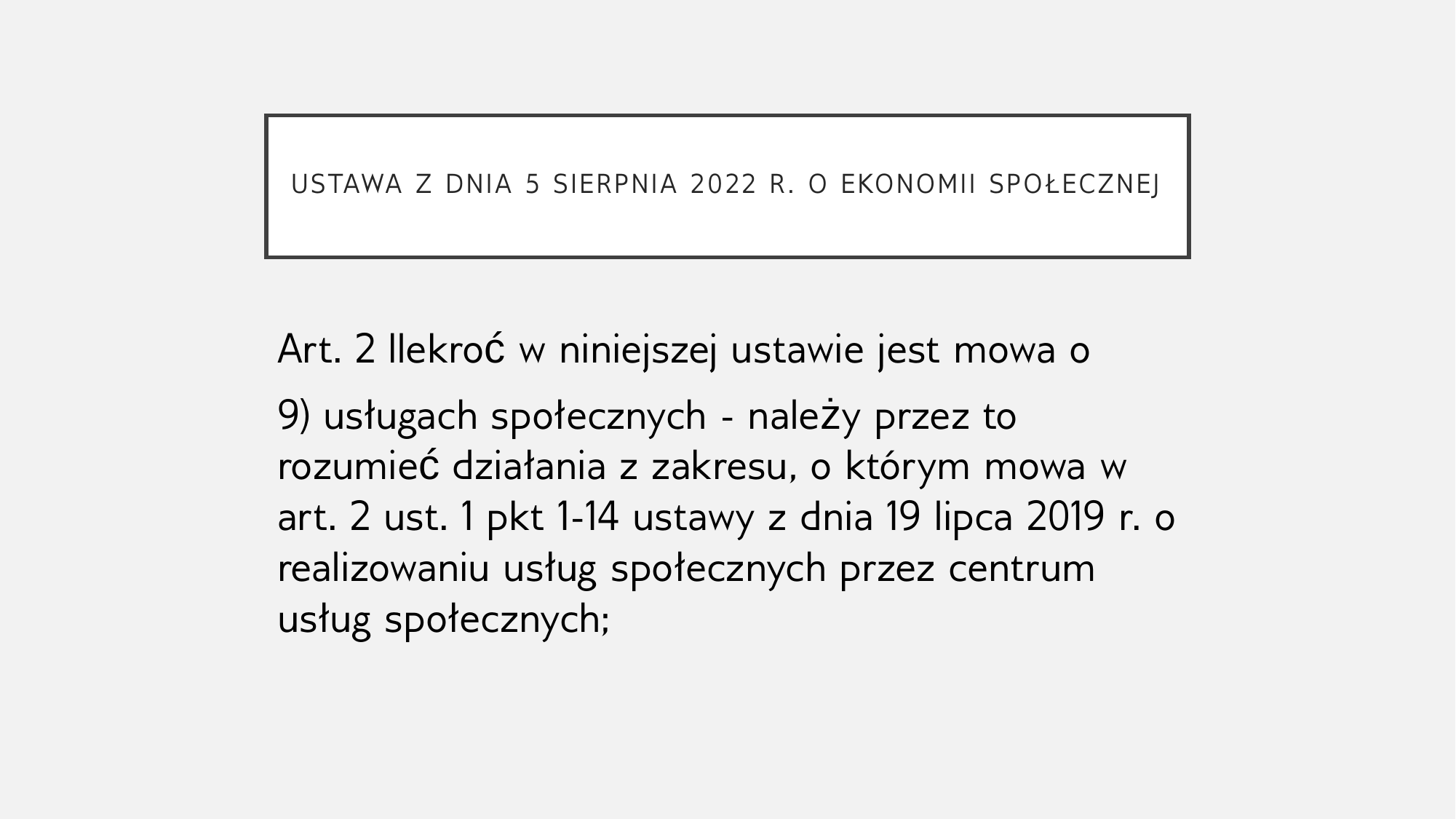

# Ustawa z dnia 5 sierpnia 2022 r. o ekonomii społecznej
Art. 2 Ilekroć w niniejszej ustawie jest mowa o
9) usługach społecznych - należy przez to rozumieć działania z zakresu, o którym mowa w art. 2 ust. 1 pkt 1-14 ustawy z dnia 19 lipca 2019 r. o realizowaniu usług społecznych przez centrum usług społecznych;